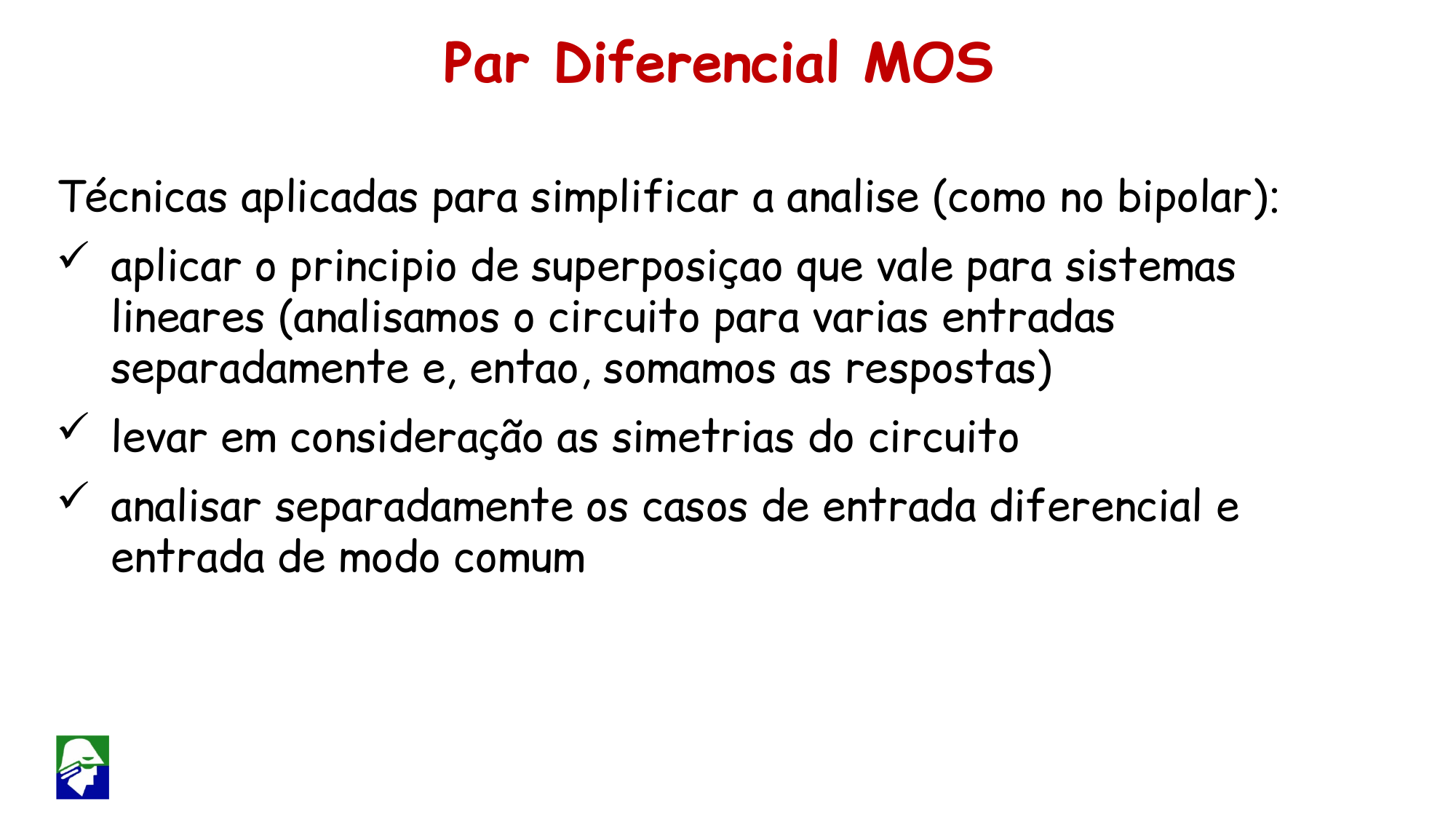

Par Diferencial MOS
Técnicas aplicadas para simplificar a analise (como no bipolar):
aplicar o principio de superposiçao que vale para sistemas lineares (analisamos o circuito para varias entradas separadamente e, entao, somamos as respostas)
levar em consideração as simetrias do circuito
analisar separadamente os casos de entrada diferencial e entrada de modo comum
588